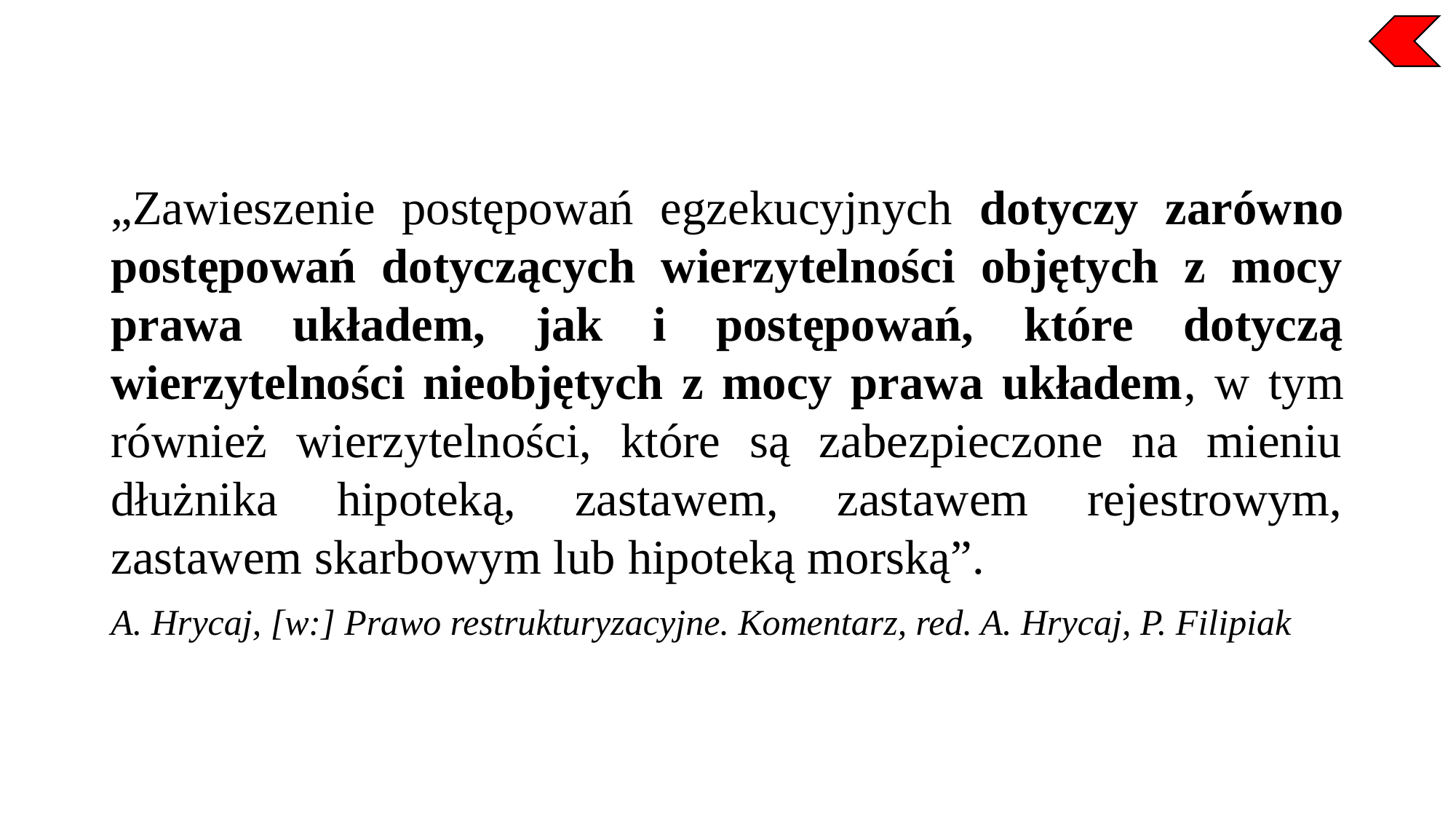

„Zawieszenie postępowań egzekucyjnych dotyczy zarówno postępowań dotyczących wierzytelności objętych z mocy prawa układem, jak i postępowań, które dotyczą wierzytelności nieobjętych z mocy prawa układem, w tym również wierzytelności, które są zabezpieczone na mieniu dłużnika hipoteką, zastawem, zastawem rejestrowym, zastawem skarbowym lub hipoteką morską”.
A. Hrycaj, [w:] Prawo restrukturyzacyjne. Komentarz, red. A. Hrycaj, P. Filipiak